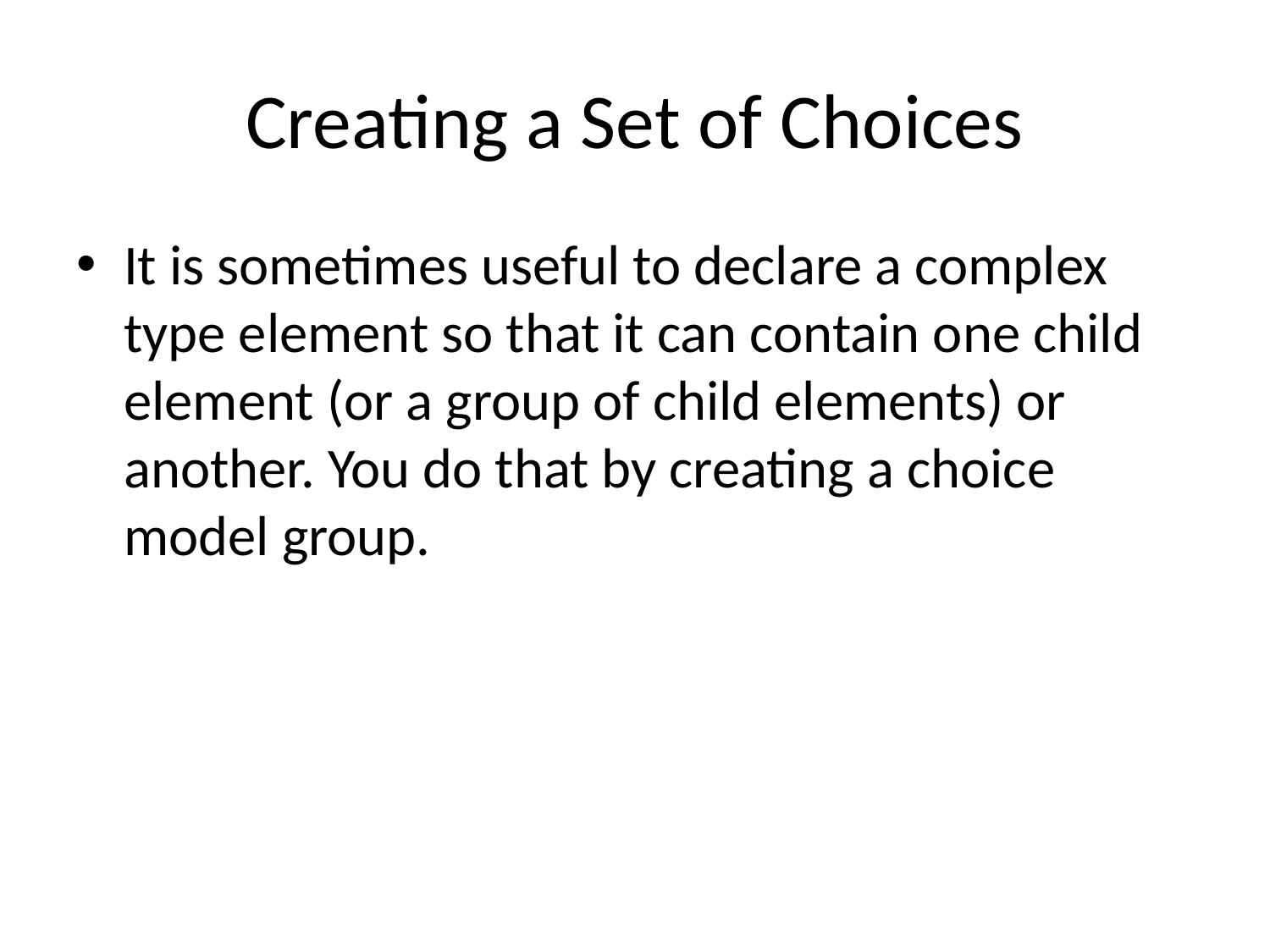

# Creating a Set of Choices
It is sometimes useful to declare a complex type element so that it can contain one child element (or a group of child elements) or another. You do that by creating a choice model group.